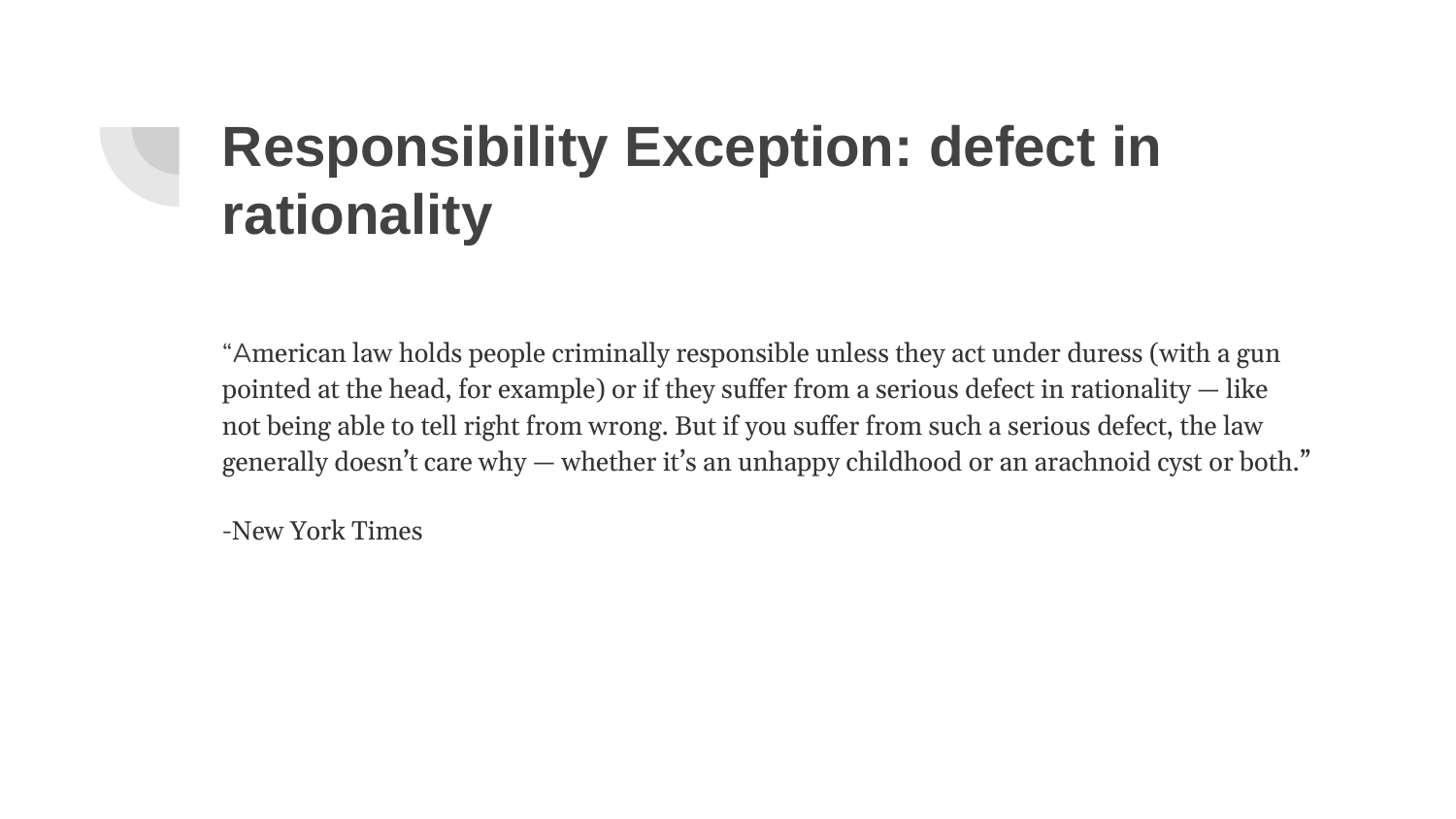

# Responsibility Exception: defect in rationality
“American law holds people criminally responsible unless they act under duress (with a gun pointed at the head, for example) or if they suffer from a serious defect in rationality — like not being able to tell right from wrong. But if you suffer from such a serious defect, the law generally doesn’t care why — whether it’s an unhappy childhood or an arachnoid cyst or both.”
-New York Times